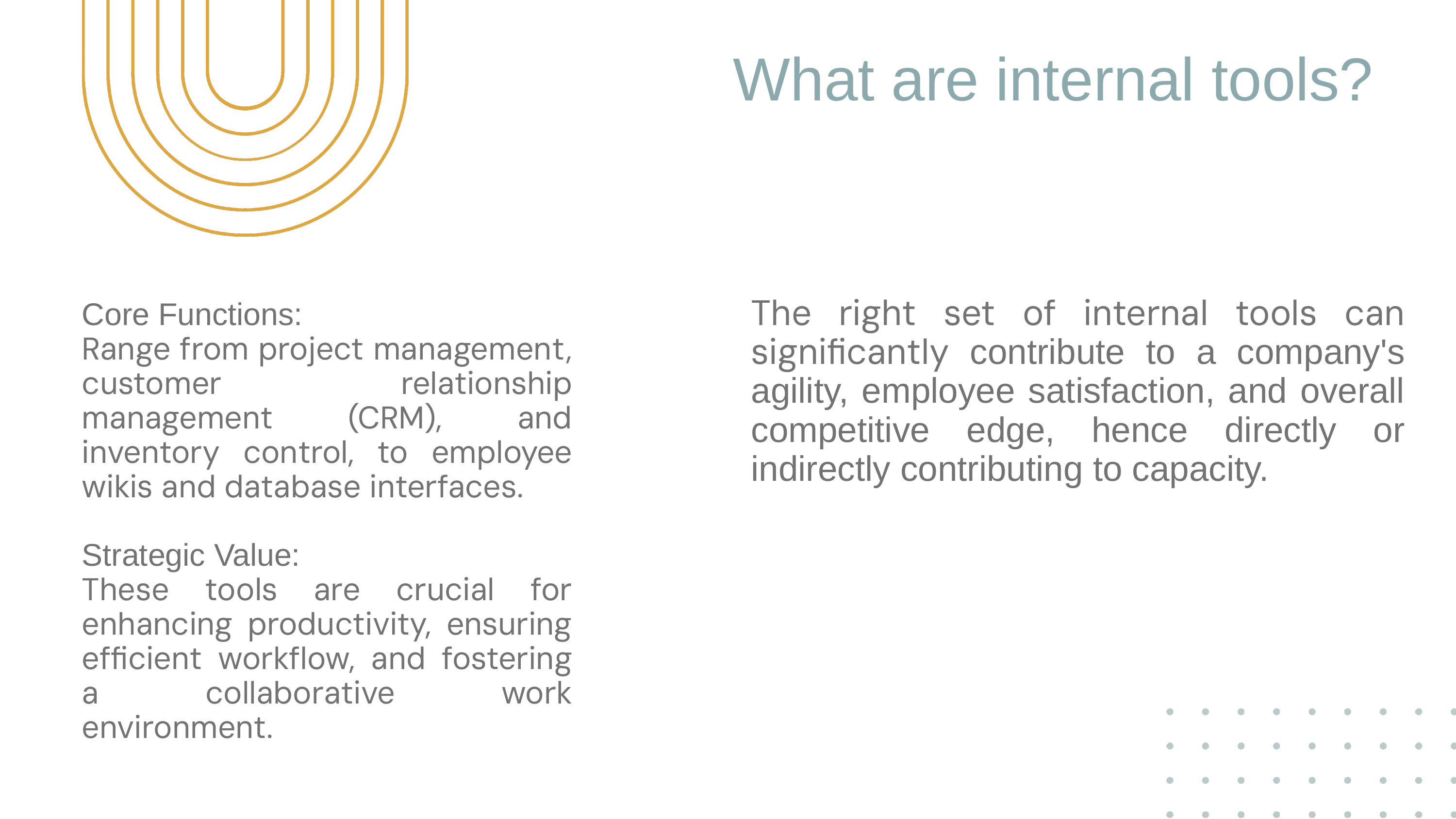

What are internal tools?

The right set of internal tools can significantly contribute to a company's agility, employee satisfaction, and overall competitive edge, hence directly or indirectly contributing to capacity.
Core Functions:
Range from project management, customer relationship management (CRM), and inventory control, to employee wikis and database interfaces.

Strategic Value:
These tools are crucial for enhancing productivity, ensuring efficient workflow, and fostering a collaborative work environment.